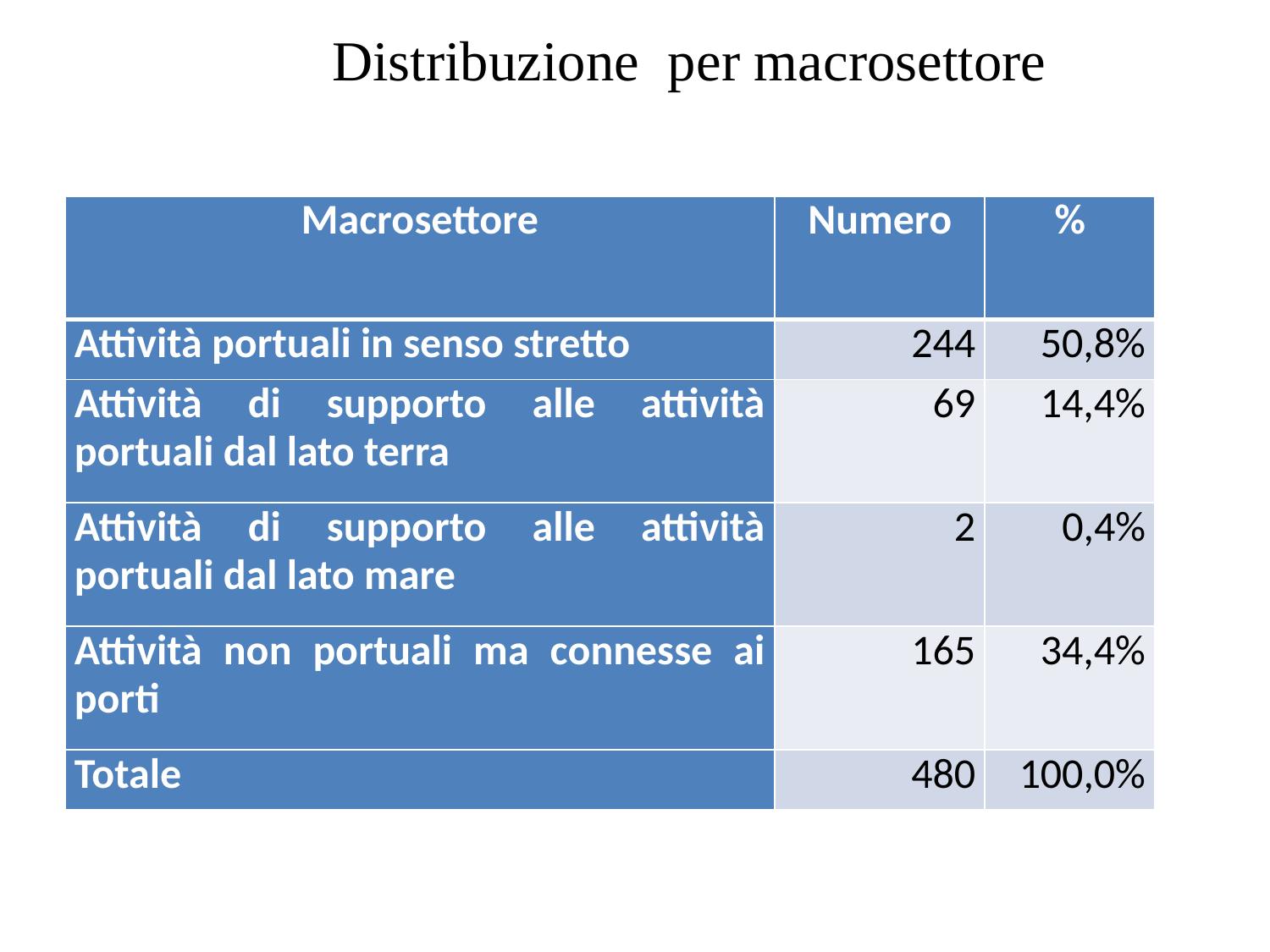

Distribuzione  per macrosettore
| Macrosettore | Numero | % |
| --- | --- | --- |
| Attività portuali in senso stretto | 244 | 50,8% |
| Attività di supporto alle attività portuali dal lato terra | 69 | 14,4% |
| Attività di supporto alle attività portuali dal lato mare | 2 | 0,4% |
| Attività non portuali ma connesse ai porti | 165 | 34,4% |
| Totale | 480 | 100,0% |